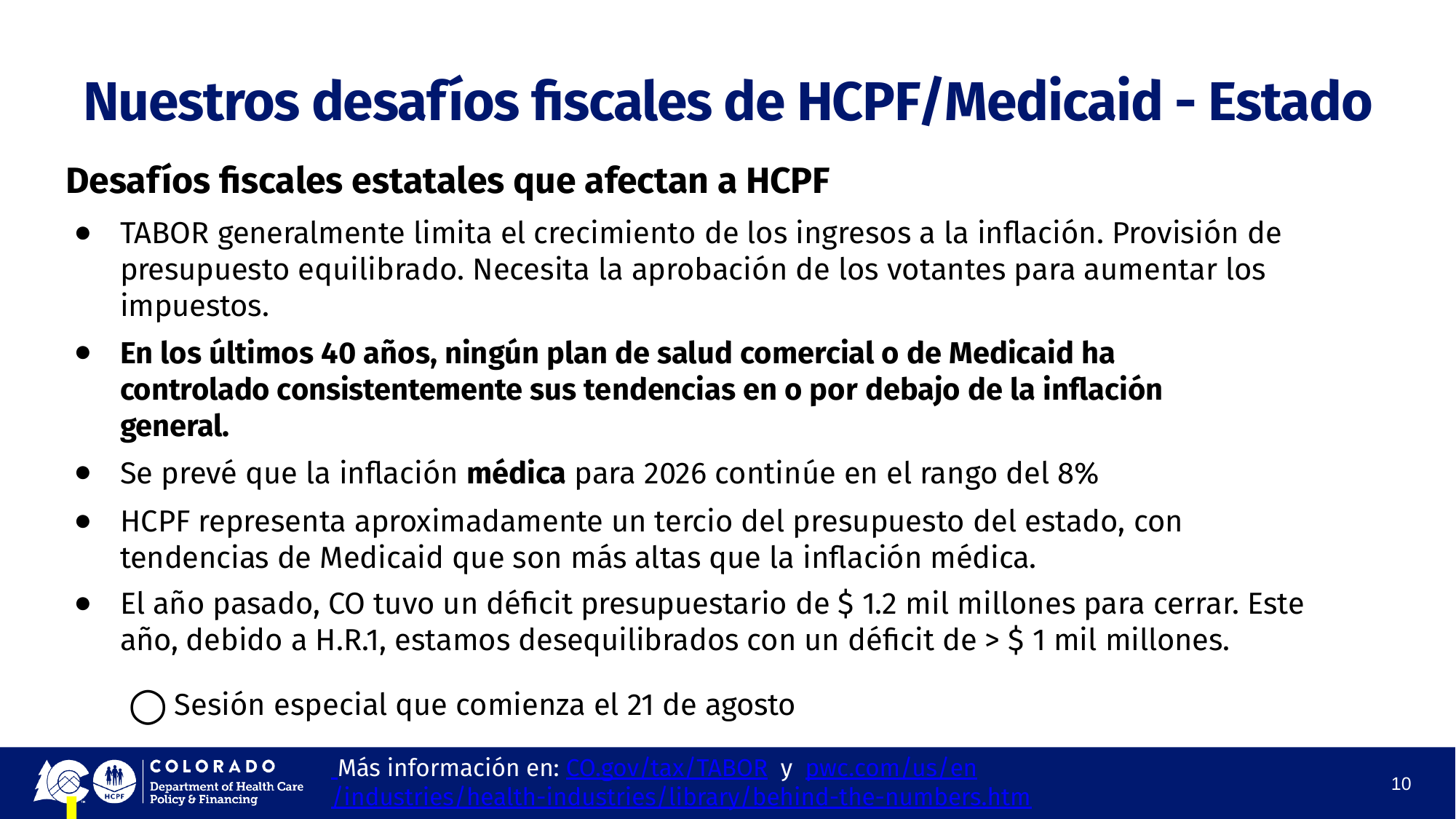

# Nuestros desafíos fiscales de HCPF/Medicaid - Estado
Desafíos fiscales estatales que afectan a HCPF
TABOR generalmente limita el crecimiento de los ingresos a la inflación. Provisión de presupuesto equilibrado. Necesita la aprobación de los votantes para aumentar los impuestos.
En los últimos 40 años, ningún plan de salud comercial o de Medicaid ha controlado consistentemente sus tendencias en o por debajo de la inflación general.
Se prevé que la inflación médica para 2026 continúe en el rango del 8%
HCPF representa aproximadamente un tercio del presupuesto del estado, con tendencias de Medicaid que son más altas que la inflación médica.
El año pasado, CO tuvo un déficit presupuestario de $ 1.2 mil millones para cerrar. Este año, debido a H.R.1, estamos desequilibrados con un déficit de > $ 1 mil millones.
Sesión especial que comienza el 21 de agosto

 Más información en: CO.gov/tax/TABOR  y  pwc.com/us/en/industries/health-industries/library/behind-the-numbers.htm
10